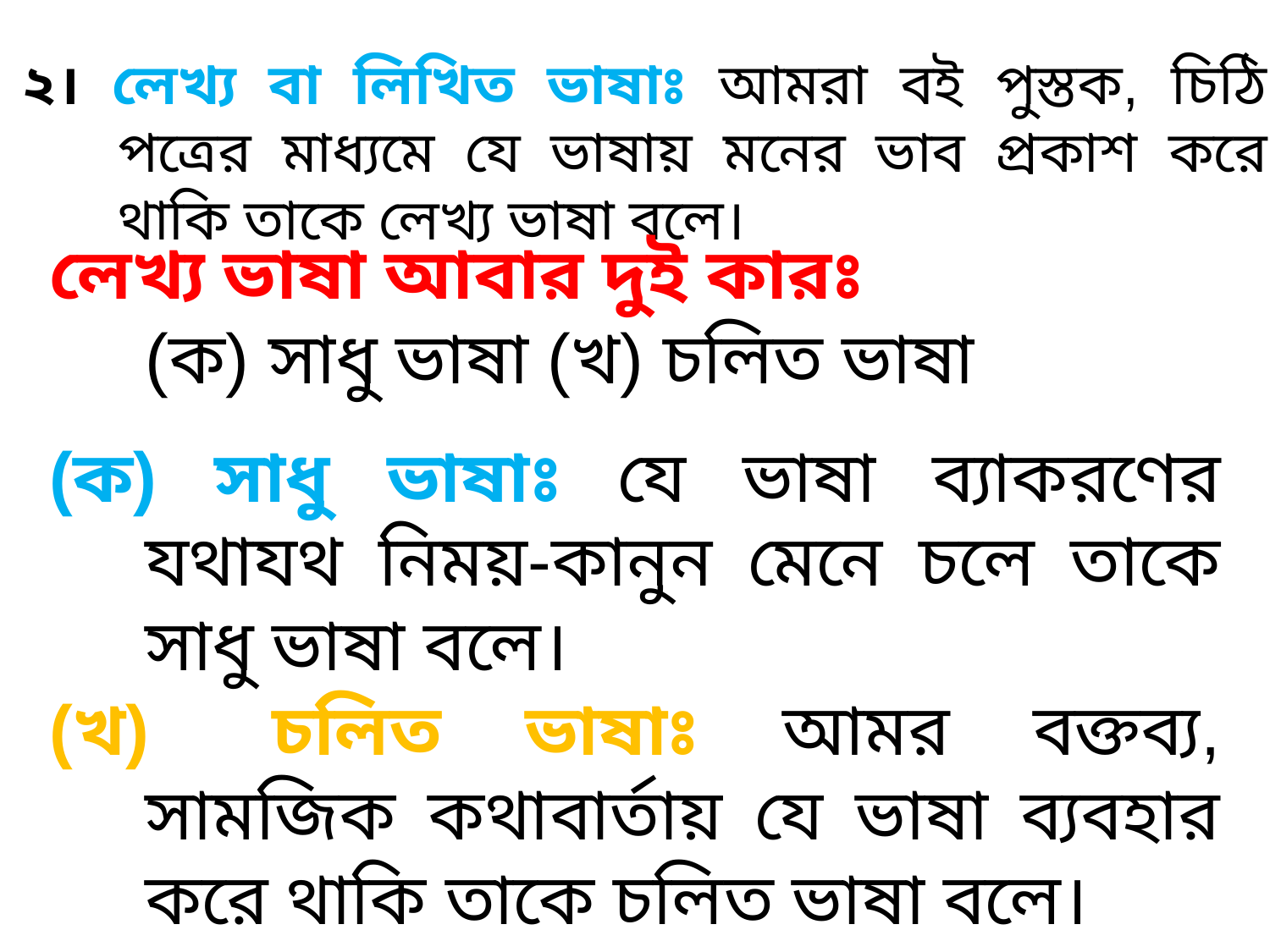

২। লেখ্য বা লিখিত ভাষাঃ আমরা বই পুস্তক, চিঠি পত্রের মাধ্যমে যে ভাষায় মনের ভাব প্রকাশ করে থাকি তাকে লেখ্য ভাষা বলে।
লেখ্য ভাষা আবার দুই কারঃ
	(ক) সাধু ভাষা (খ) চলিত ভাষা

(ক) সাধু ভাষাঃ যে ভাষা ব্যাকরণের যথাযথ নিময়-কানুন মেনে চলে তাকে সাধু ভাষা বলে।
(খ)	চলিত ভাষাঃ আমর বক্তব্য, সামজিক কথাবার্তায় যে ভাষা ব্যবহার করে থাকি তাকে চলিত ভাষা বলে।